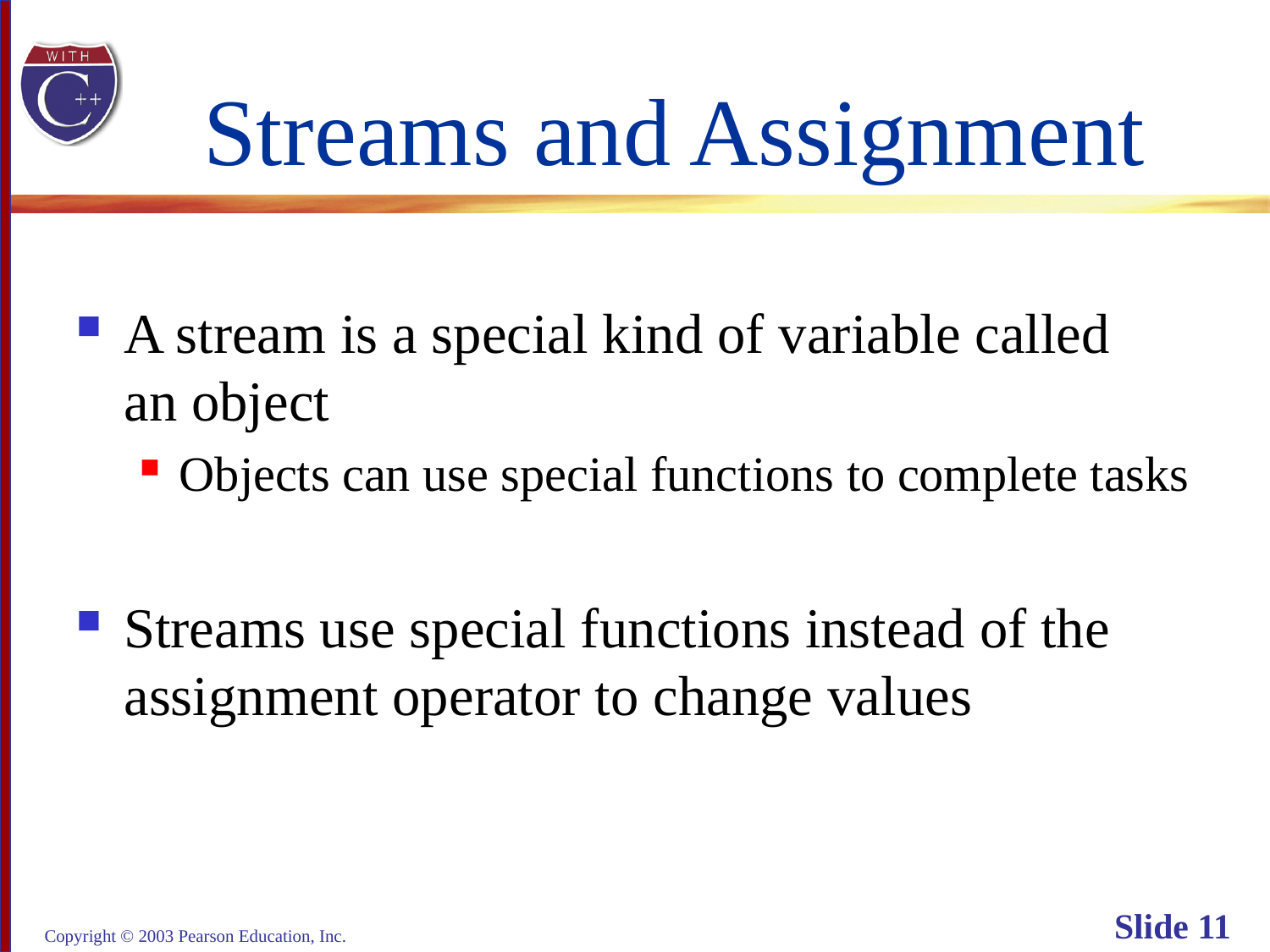

# Streams and Assignment

A stream is a special kind of variable called
an object
Objects can use special functions to complete tasks

Streams use special functions instead of the
assignment operator to change values

Copyright © 2003 Pearson Education, Inc.
Slide 11